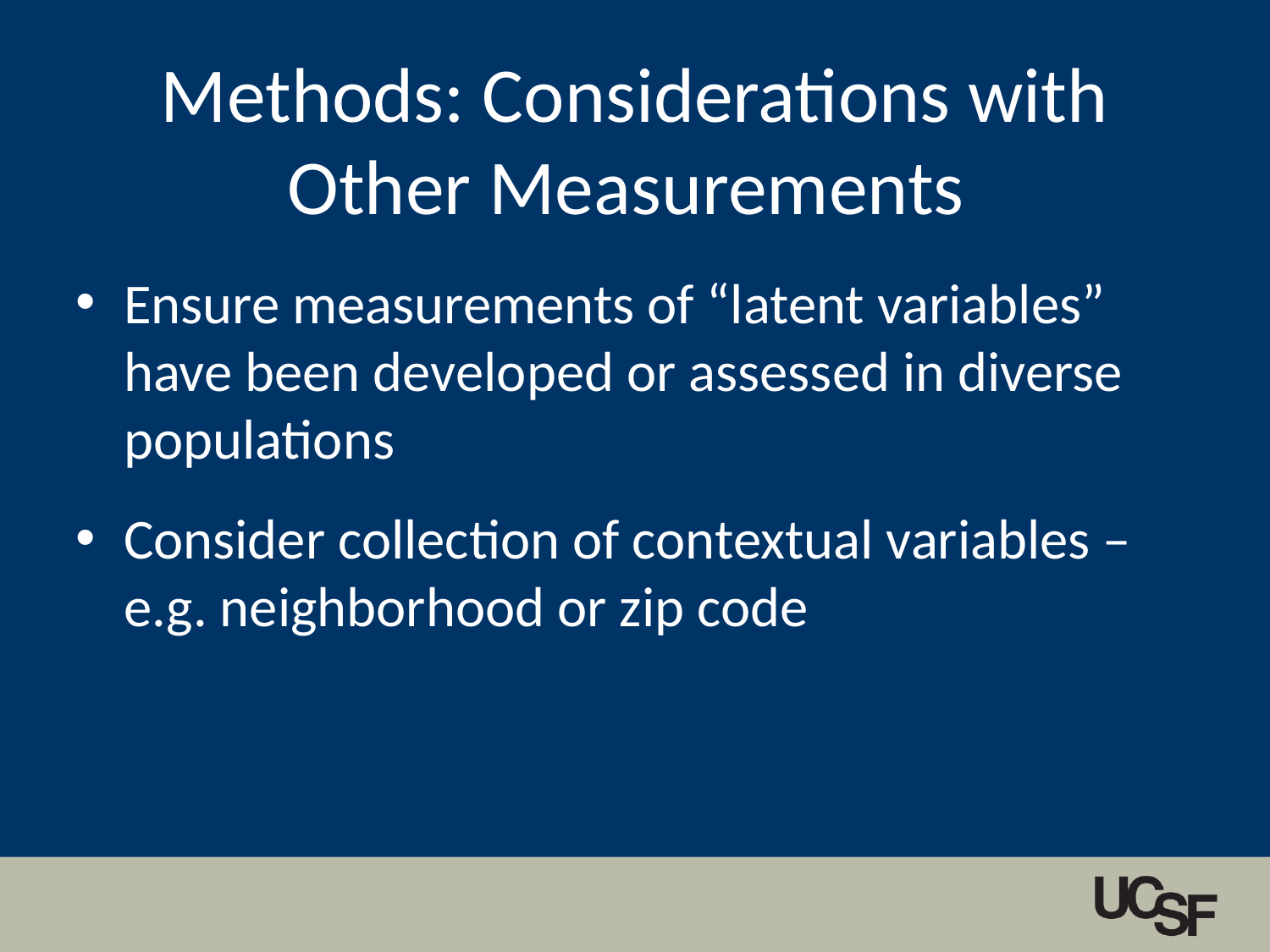

# Methods: Considerations with Other Measurements
Ensure measurements of “latent variables” have been developed or assessed in diverse populations
Consider collection of contextual variables – e.g. neighborhood or zip code